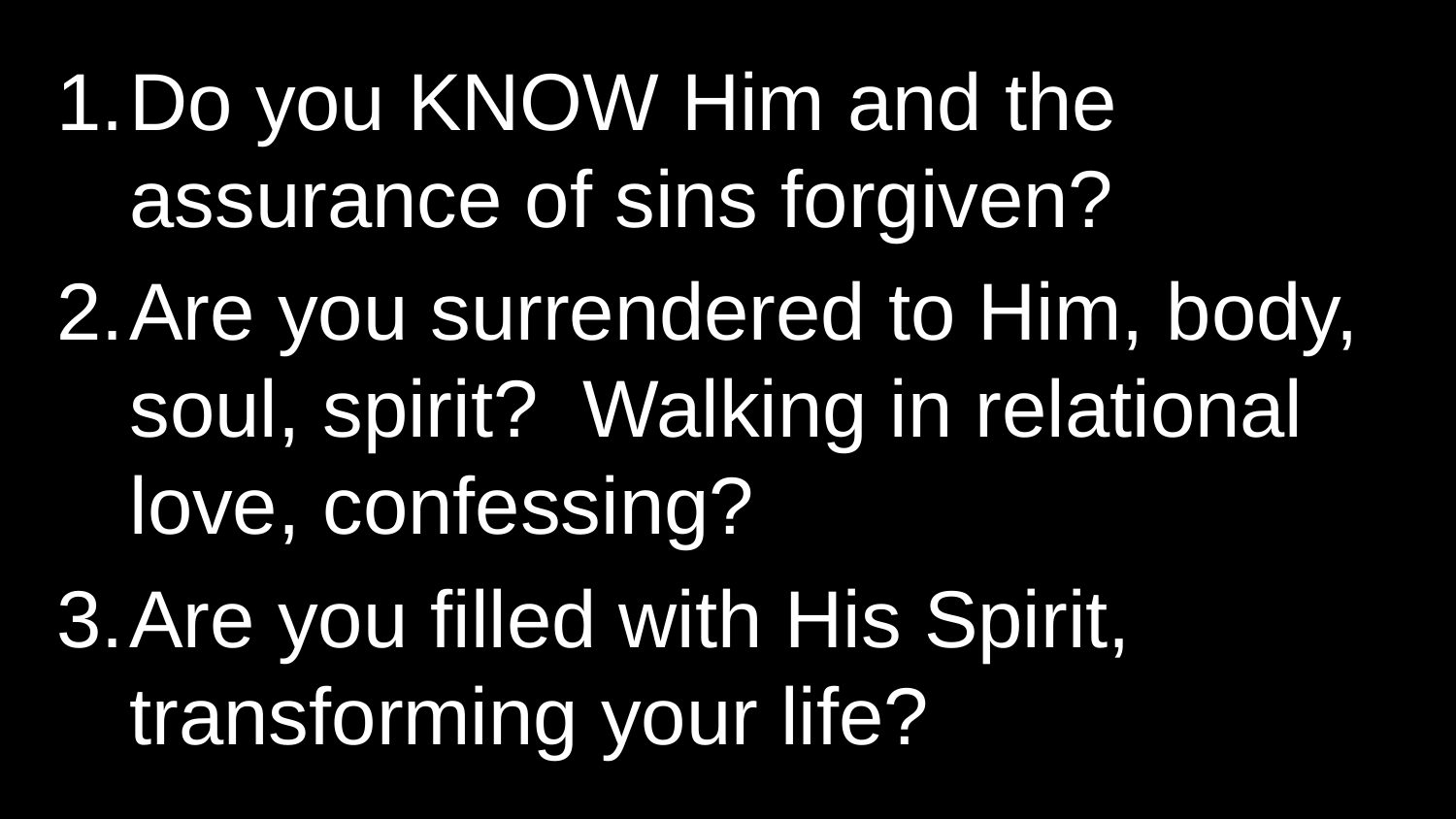

Do you KNOW Him and the assurance of sins forgiven?
Are you surrendered to Him, body, soul, spirit?  Walking in relational love, confessing?
Are you filled with His Spirit, transforming your life?